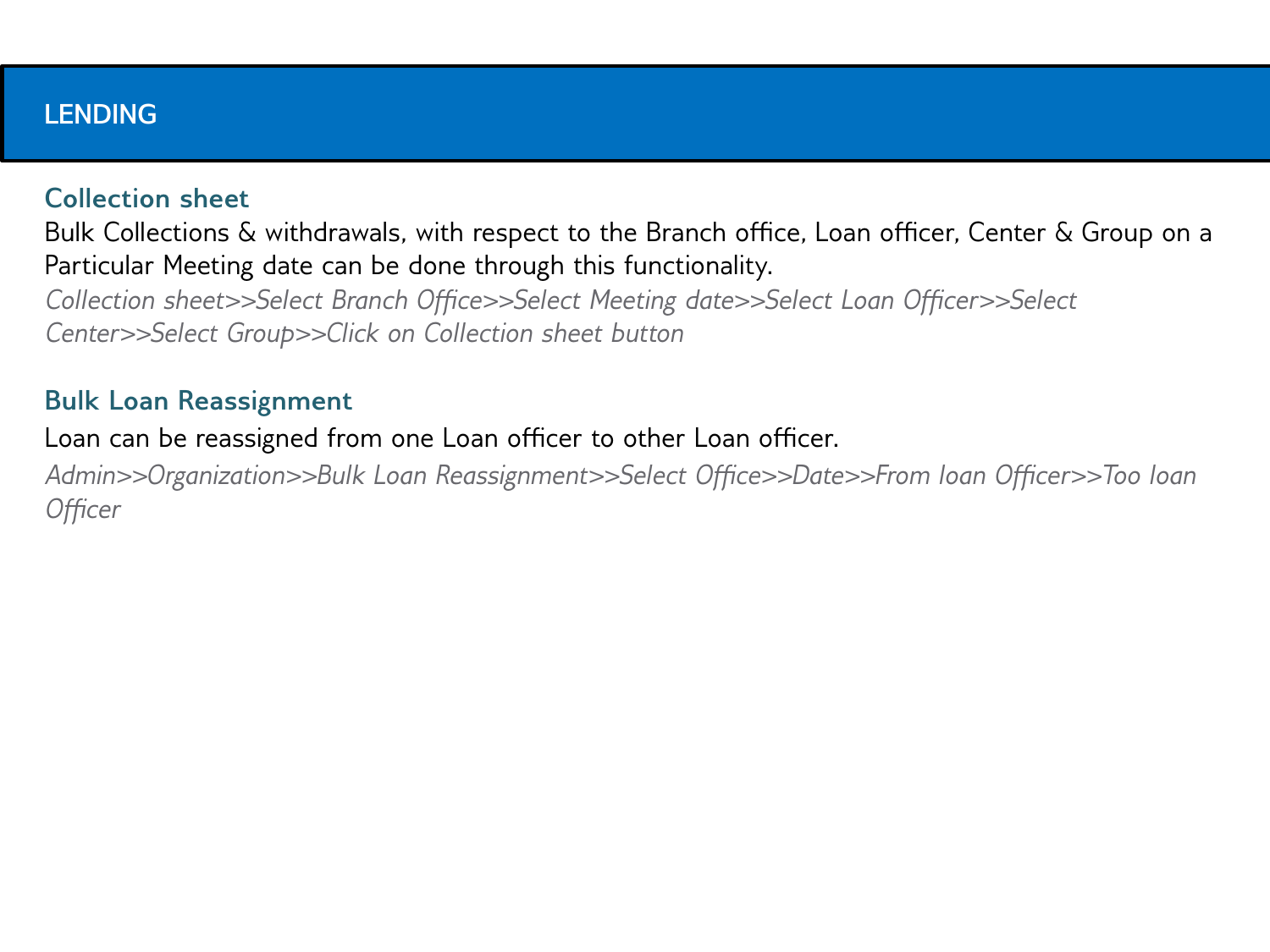

LENDING

Collection sheet
Bulk Collections & withdrawals, with respect to the Branch office, Loan officer, Center & Group on a Particular Meeting date can be done through this functionality.
Collection sheet>>Select Branch Office>>Select Meeting date>>Select Loan Officer>>Select Center>>Select Group>>Click on Collection sheet button

Bulk Loan Reassignment
Loan can be reassigned from one Loan officer to other Loan officer.
Admin>>Organization>>Bulk Loan Reassignment>>Select Office>>Date>>From loan Officer>>Too loan Officer